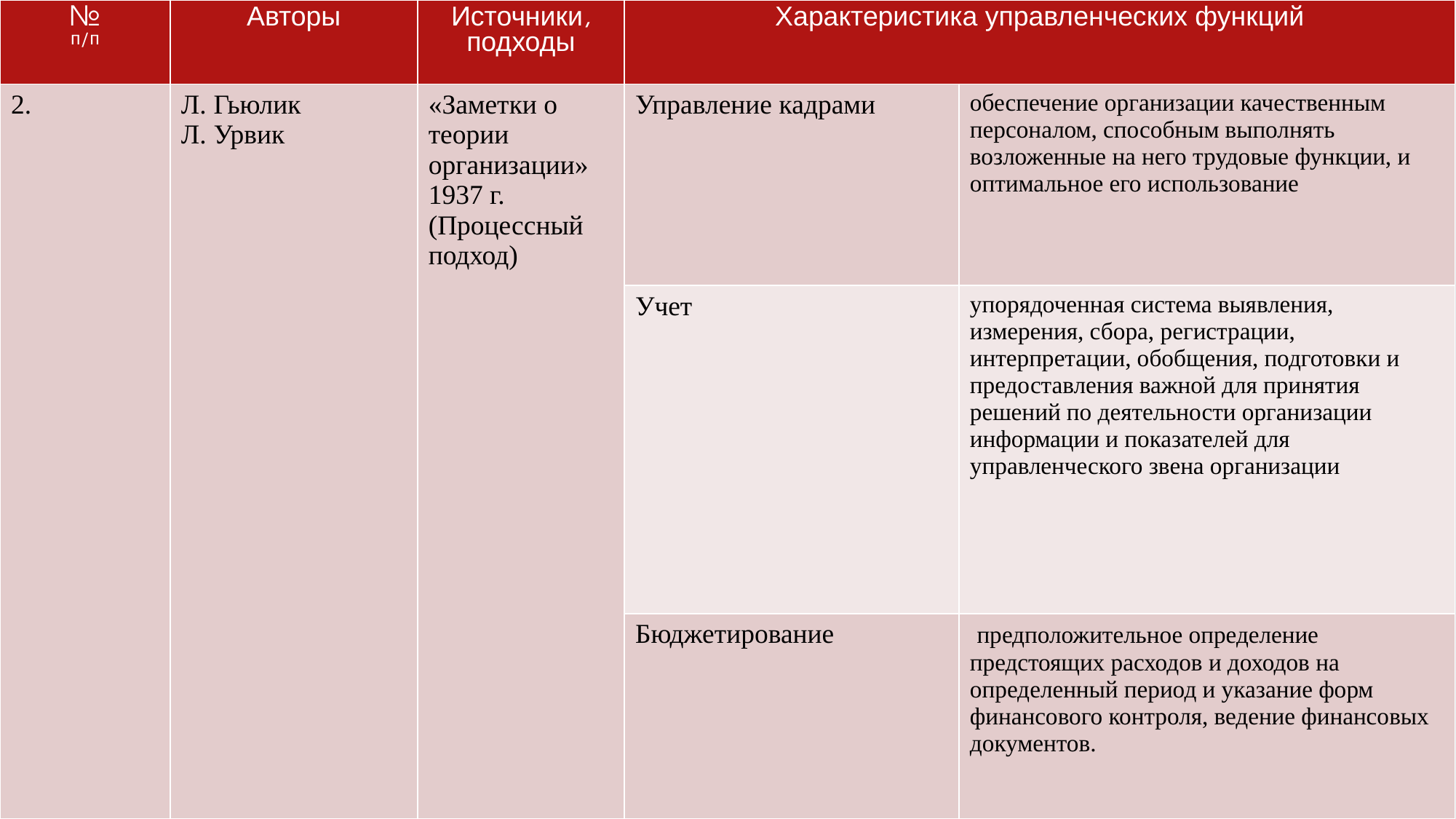

| № п/п | Авторы | Источники, подходы | Характеристика управленческих функций |  |
| --- | --- | --- | --- | --- |
| 2. | Л. Гьюлик Л. Урвик | «Заметки о теории организации» 1937 г. (Процессный подход) | Управление кадрами | обеспечение организации качественным персоналом, способным выполнять возложенные на него трудовые функции, и оптимальное его использование |
|  |  |  | Учет | упорядоченная система выявления, измерения, сбора, регистрации, интерпретации, обобщения, подготовки и предоставления важной для принятия решений по деятельности организации информации и показателей для управленческого звена организации |
|  |  |  | Бюджетирование | предположительное определение предстоящих расходов и доходов на определенный период и указание форм финансового контроля, ведение финансовых документов. |